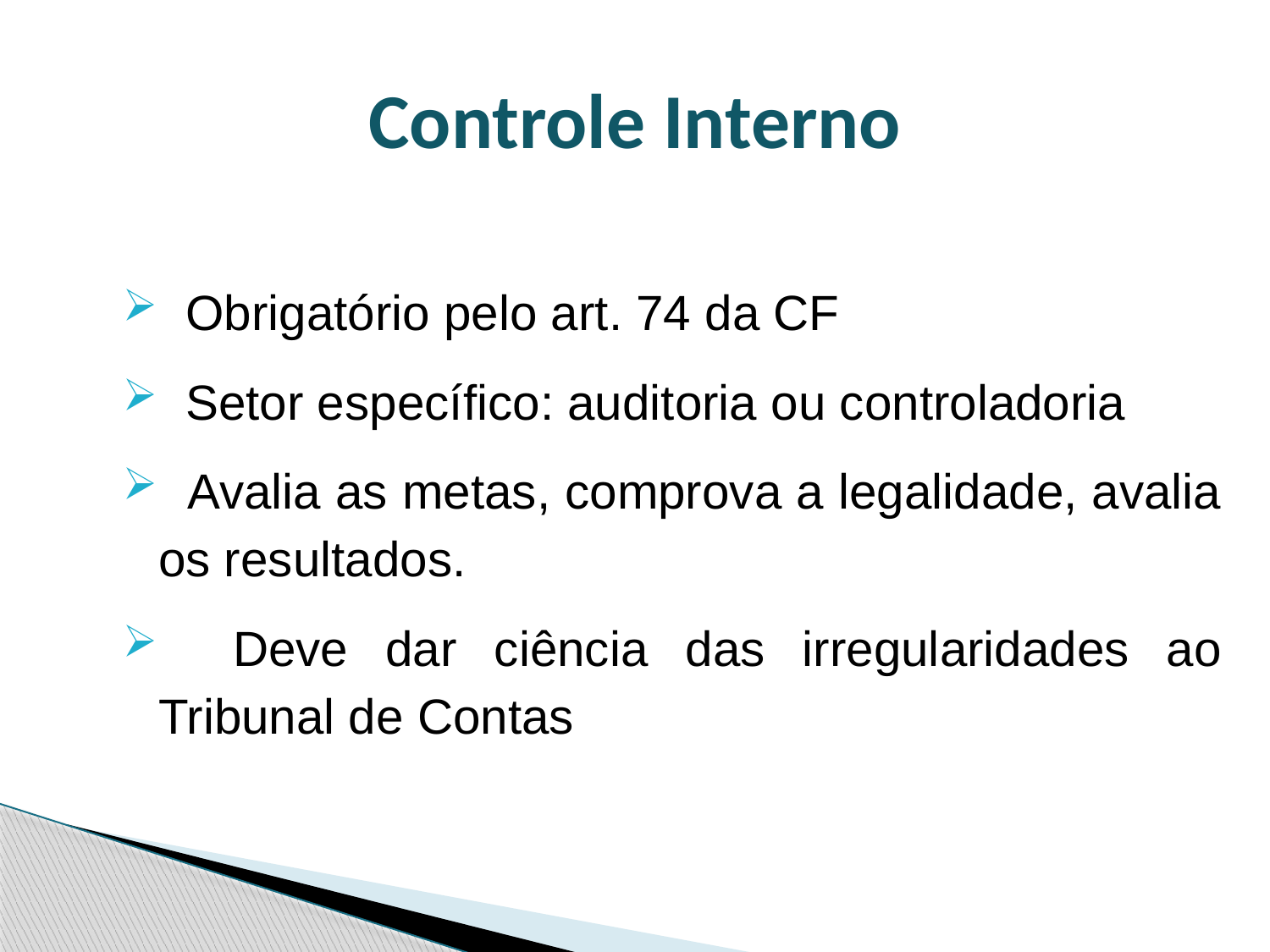

Controle Interno
  Obrigatório pelo art. 74 da CF
  Setor específico: auditoria ou controladoria
  Avalia as metas, comprova a legalidade, avalia os resultados.
  Deve dar ciência das irregularidades ao Tribunal de Contas